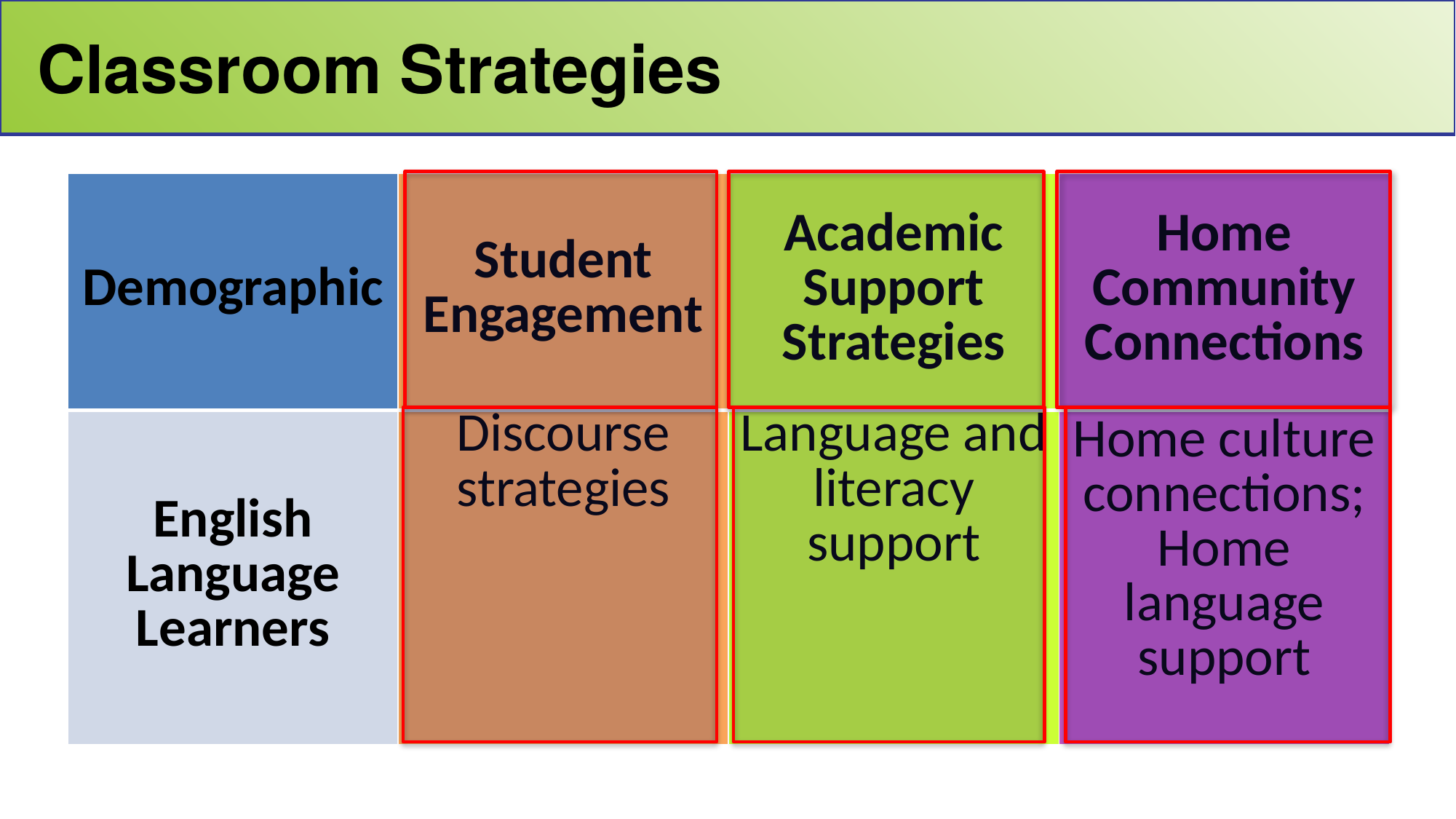

# Classroom Strategies

| Demographic | Student Engagement | Academic Support Strategies | Home Community Connections |
| --- | --- | --- | --- |
| English Language Learners | Discourse strategies | Language and literacy support | Home culture connections; Home language support |